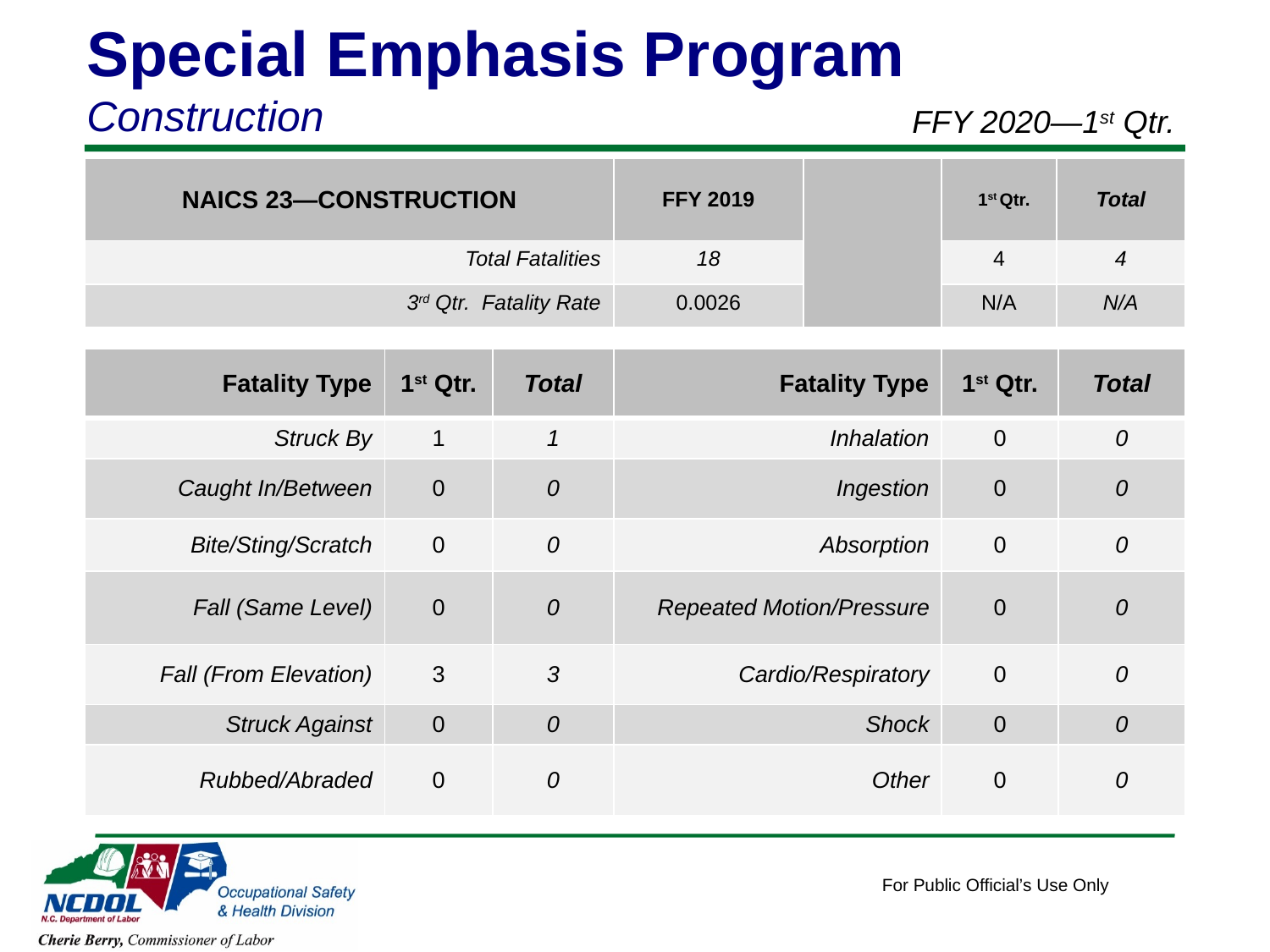

Special Emphasis Program
Construction
FFY 2020—1st Qtr.
| NAICS 23—CONSTRUCTION | FFY 2019 |  | 1st Qtr. | Total |
| --- | --- | --- | --- | --- |
| Total Fatalities | 18 |  | 4 | 4 |
| 3rd Qtr. Fatality Rate | 0.0026 |  | N/A | N/A |
| Fatality Type | 1st Qtr. | Total | Fatality Type | 1st Qtr. | Total |
| --- | --- | --- | --- | --- | --- |
| Struck By | 1 | 1 | Inhalation | 0 | 0 |
| Caught In/Between | 0 | 0 | Ingestion | 0 | 0 |
| Bite/Sting/Scratch | 0 | 0 | Absorption | 0 | 0 |
| Fall (Same Level) | 0 | 0 | Repeated Motion/Pressure | 0 | 0 |
| Fall (From Elevation) | 3 | 3 | Cardio/Respiratory | 0 | 0 |
| Struck Against | 0 | 0 | Shock | 0 | 0 |
| Rubbed/Abraded | 0 | 0 | Other | 0 | 0 |